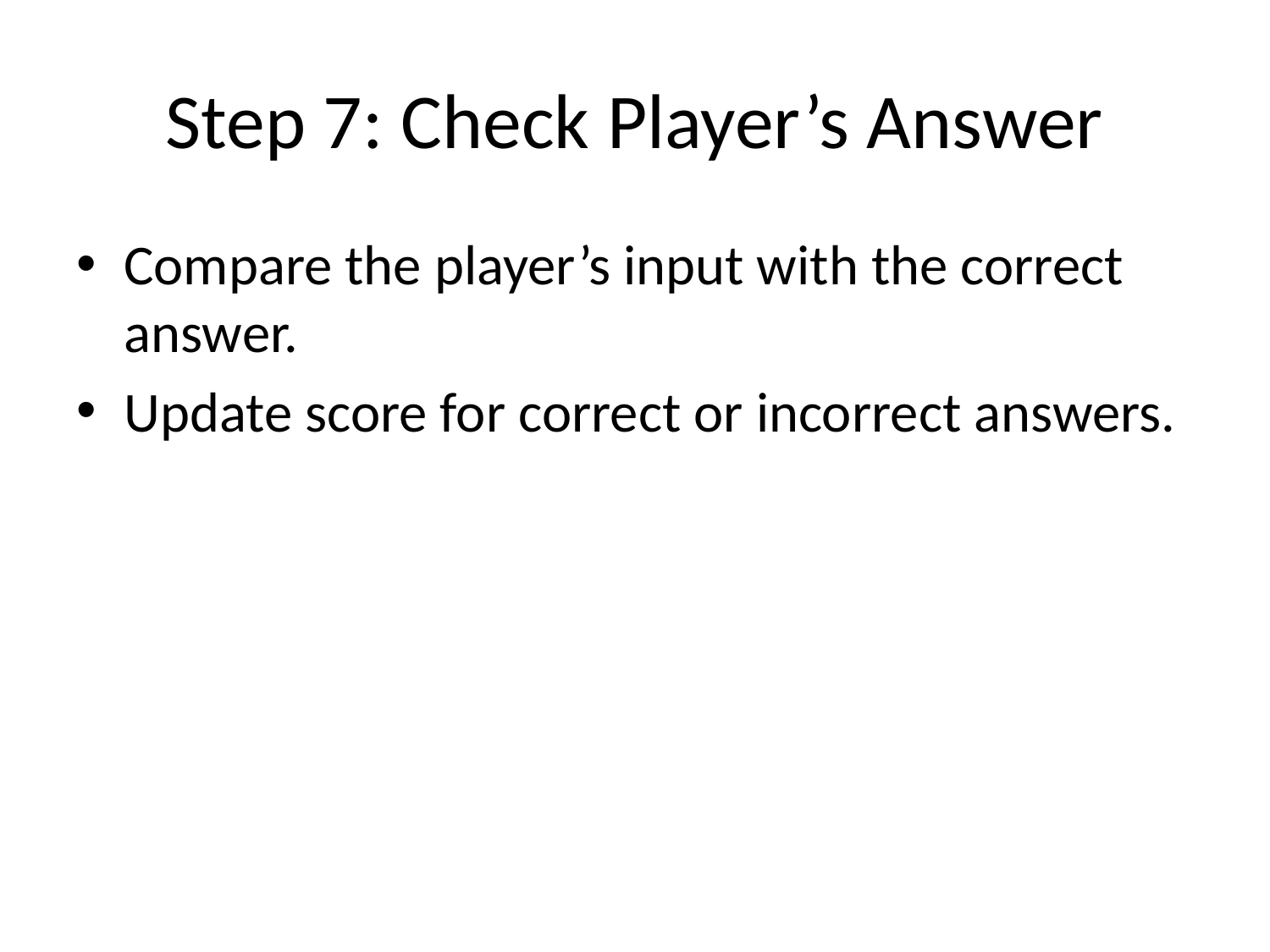

# Step 7: Check Player’s Answer
Compare the player’s input with the correct answer.
Update score for correct or incorrect answers.